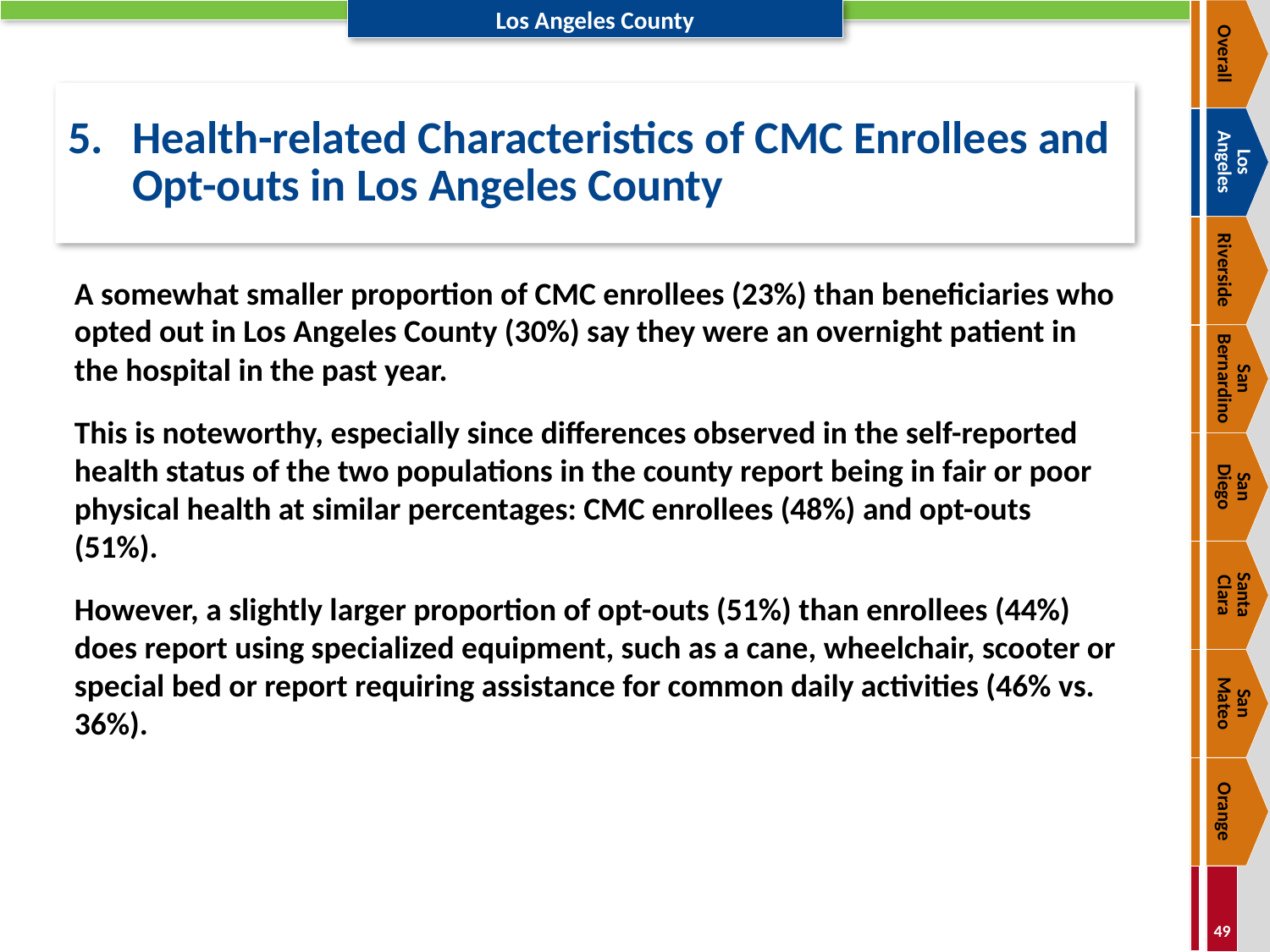

Overall
# 5.	Health-related Characteristics of CMC Enrollees and Opt-outs in Los Angeles County
Los
Angeles
Riverside
A somewhat smaller proportion of CMC enrollees (23%) than beneficiaries who opted out in Los Angeles County (30%) say they were an overnight patient in the hospital in the past year.
This is noteworthy, especially since differences observed in the self-reported health status of the two populations in the county report being in fair or poor physical health at similar percentages: CMC enrollees (48%) and opt-outs (51%).
However, a slightly larger proportion of opt-outs (51%) than enrollees (44%) does report using specialized equipment, such as a cane, wheelchair, scooter or special bed or report requiring assistance for common daily activities (46% vs. 36%).
San Bernardino
San
Diego
Santa
Clara
San
Mateo
Orange